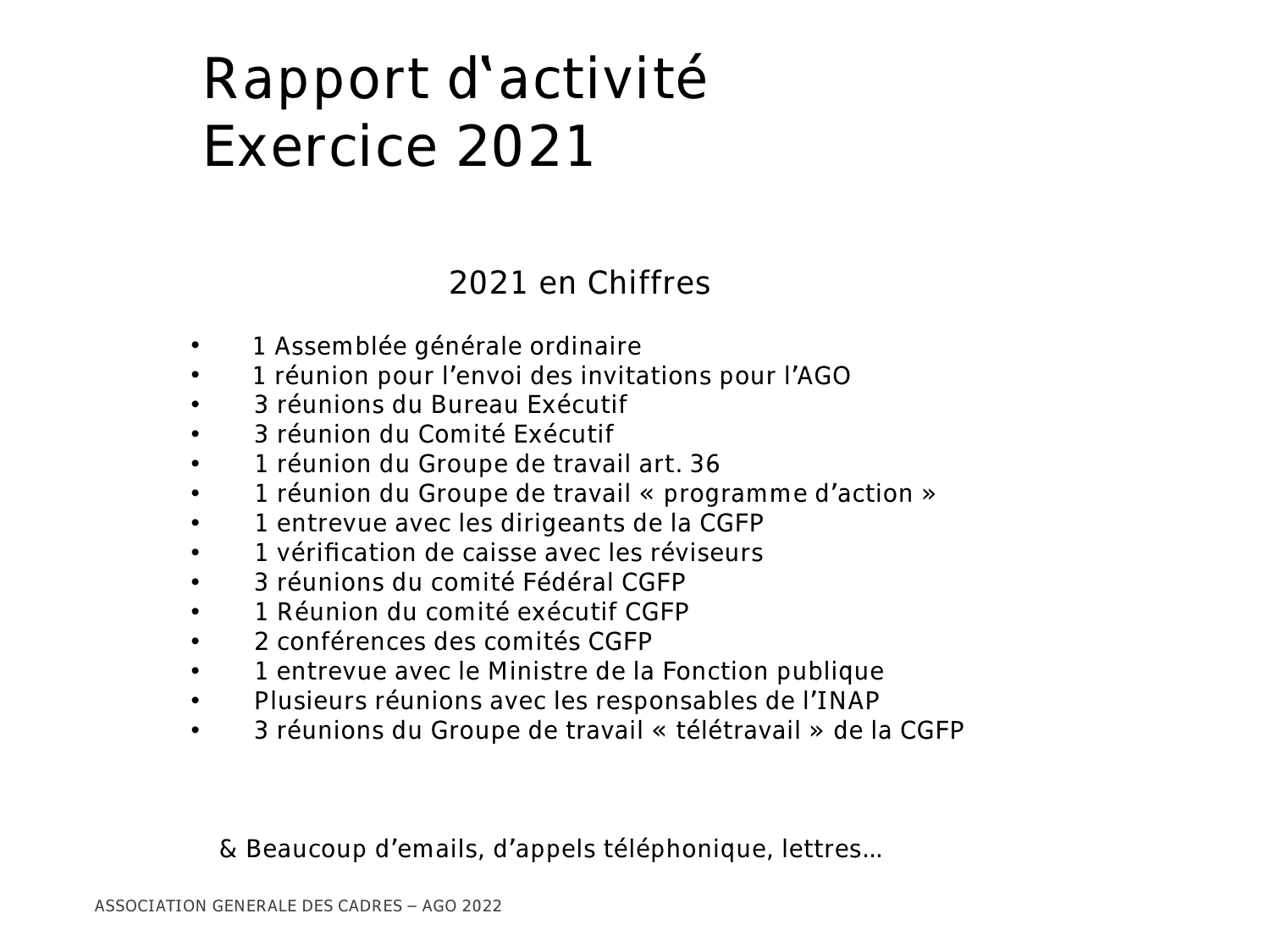

Rapport d‘activité
Exercice 2021
2021 en Chiffres

   1 Assemblée générale ordinaire
   1 réunion pour l’envoi des invitations pour l’AGO
3 réunions du Bureau Exécutif
3 réunion du Comité Exécutif
1 réunion du Groupe de travail art. 36
1 réunion du Groupe de travail « programme d’action »
1 entrevue avec les dirigeants de la CGFP
1 vérification de caisse avec les réviseurs
3 réunions du comité Fédéral CGFP
1 Réunion du comité exécutif CGFP
2 conférences des comités CGFP
1 entrevue avec le Ministre de la Fonction publique
Plusieurs réunions avec les responsables de l’INAP
3 réunions du Groupe de travail « télétravail » de la CGFP

    & Beaucoup d’emails, d’appels téléphonique, lettres…

ASSOCIATION GENERALE DES CADRES – AGO 2022

23/03/2022